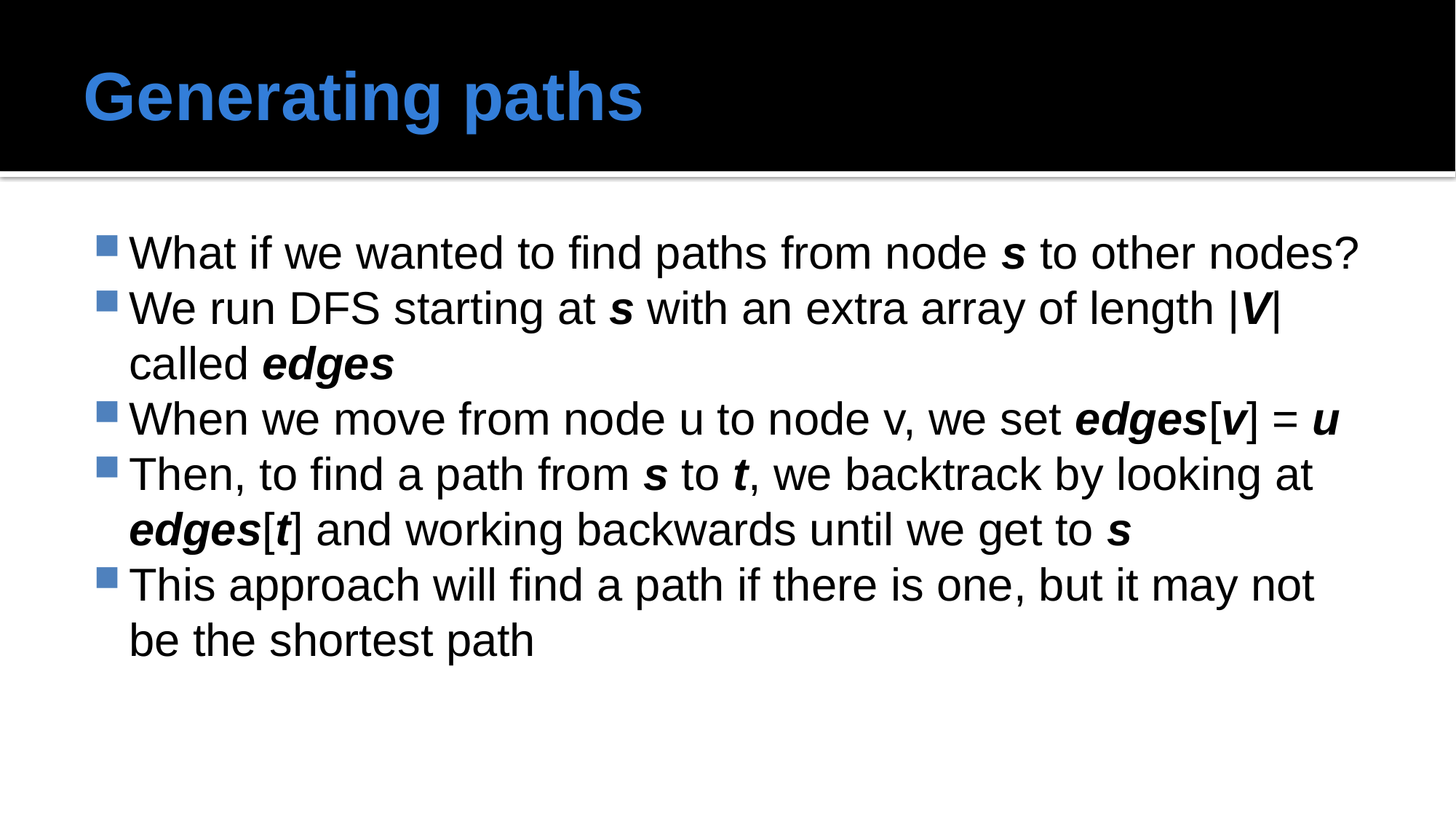

# Generating paths
What if we wanted to find paths from node s to other nodes?
We run DFS starting at s with an extra array of length |V| called edges
When we move from node u to node v, we set edges[v] = u
Then, to find a path from s to t, we backtrack by looking at edges[t] and working backwards until we get to s
This approach will find a path if there is one, but it may not be the shortest path